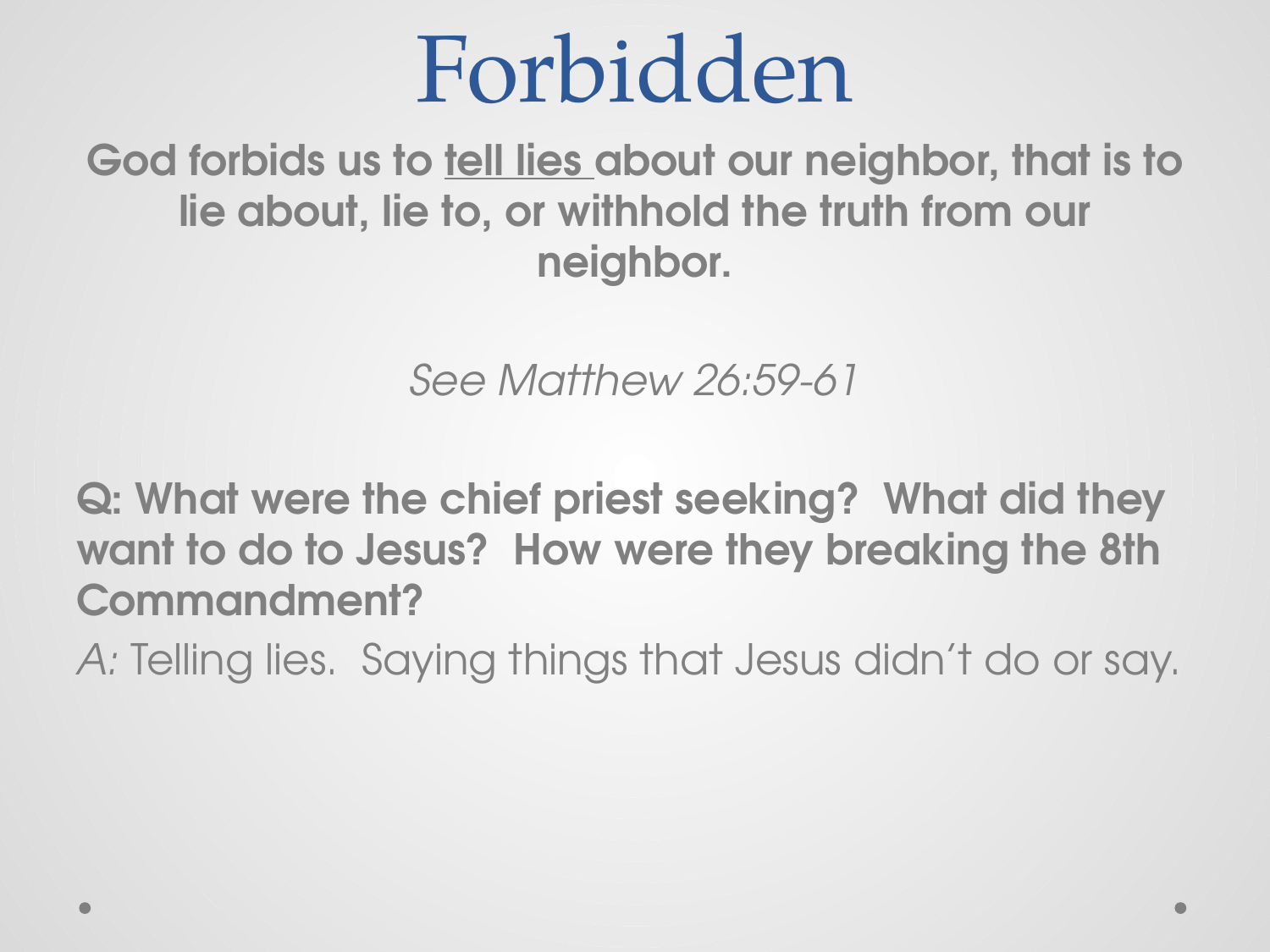

# Forbidden
God forbids us to tell lies about our neighbor, that is to lie about, lie to, or withhold the truth from our neighbor.

See Matthew 26:59-61

Q: What were the chief priest seeking?  What did they want to do to Jesus?  How were they breaking the 8th Commandment?
A: Telling lies.  Saying things that Jesus didn’t do or say.